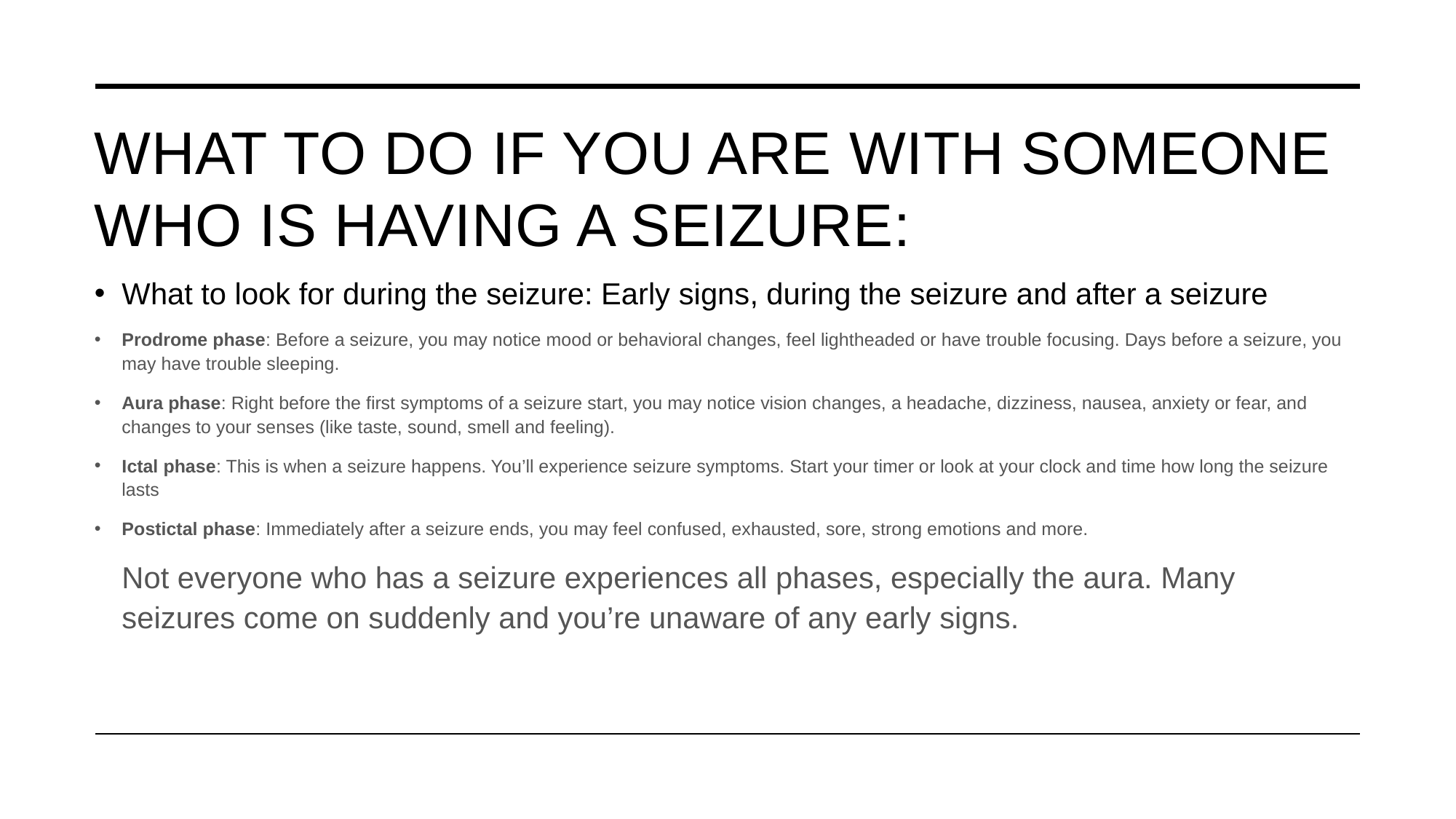

# What to do if you are with someone who is having a seizure:
What to look for during the seizure: Early signs, during the seizure and after a seizure
Prodrome phase: Before a seizure, you may notice mood or behavioral changes, feel lightheaded or have trouble focusing. Days before a seizure, you may have trouble sleeping.
Aura phase: Right before the first symptoms of a seizure start, you may notice vision changes, a headache, dizziness, nausea, anxiety or fear, and changes to your senses (like taste, sound, smell and feeling).
Ictal phase: This is when a seizure happens. You’ll experience seizure symptoms. Start your timer or look at your clock and time how long the seizure lasts
Postictal phase: Immediately after a seizure ends, you may feel confused, exhausted, sore, strong emotions and more.
Not everyone who has a seizure experiences all phases, especially the aura. Many seizures come on suddenly and you’re unaware of any early signs.